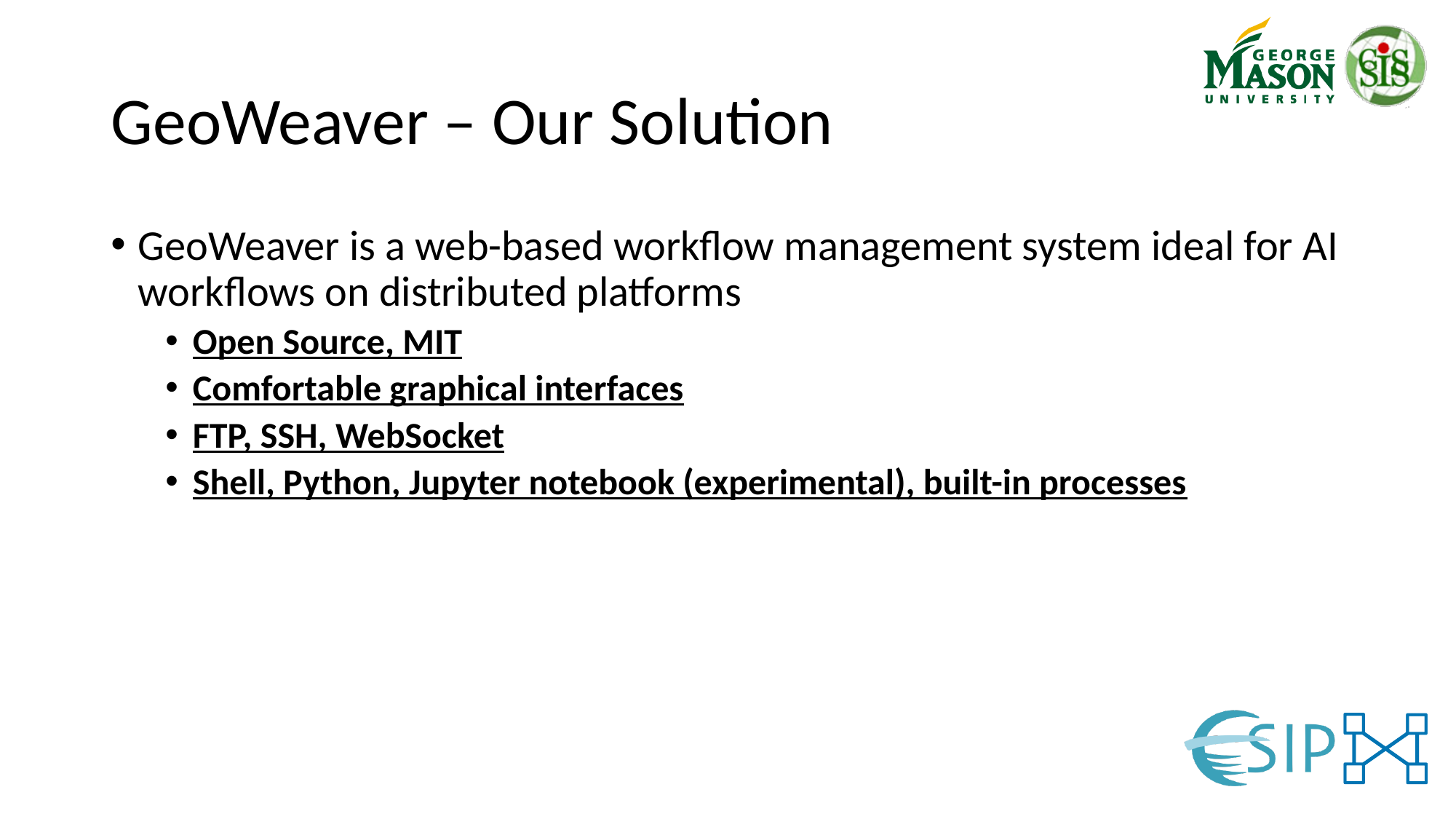

# GeoWeaver – Our Solution
GeoWeaver is a web-based workflow management system ideal for AI workflows on distributed platforms
Open Source, MIT
Comfortable graphical interfaces
FTP, SSH, WebSocket
Shell, Python, Jupyter notebook (experimental), built-in processes